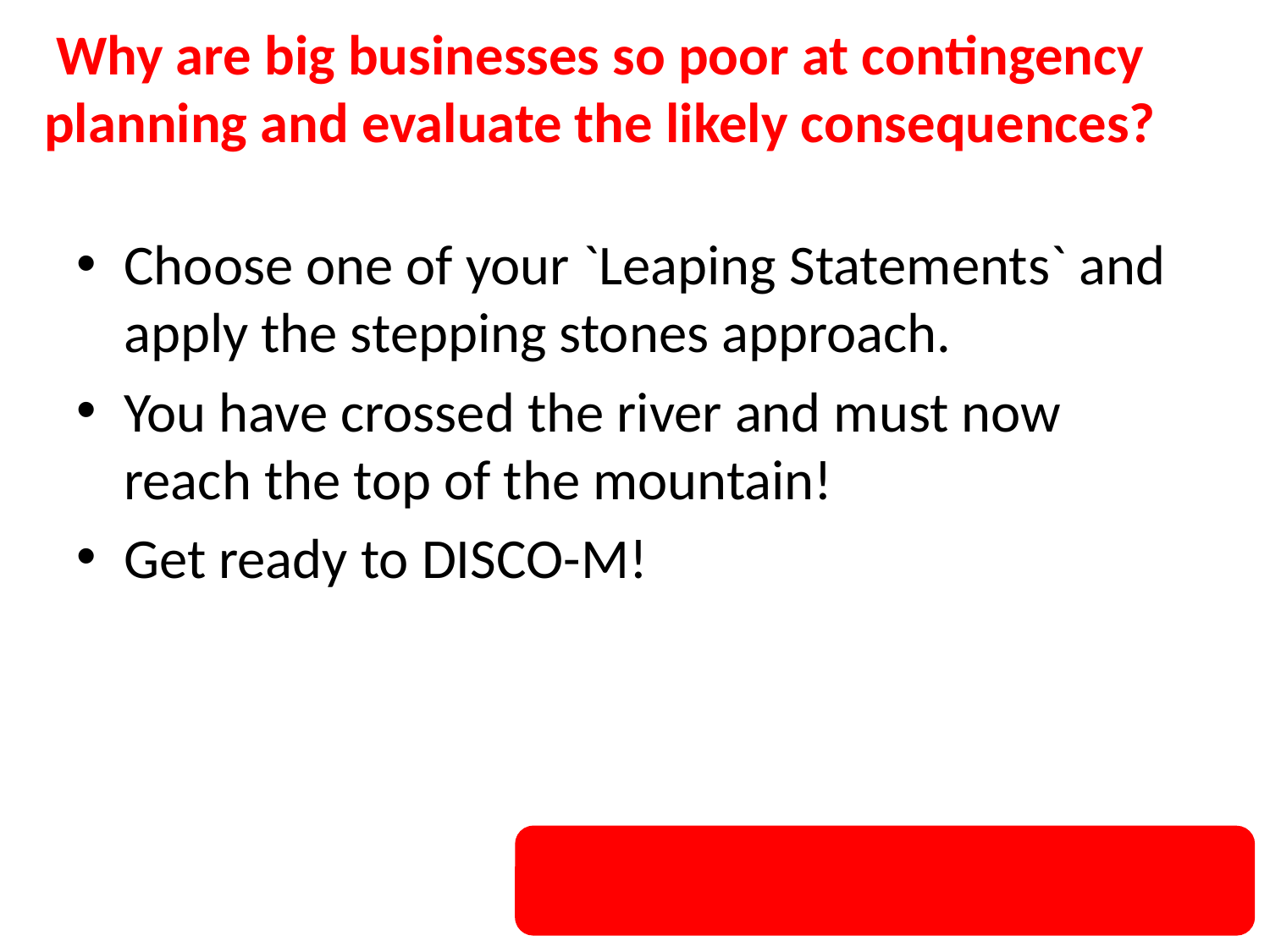

# Why are big businesses so poor at contingency planning and evaluate the likely consequences?
Choose one of your `Leaping Statements` and apply the stepping stones approach.
You have crossed the river and must now reach the top of the mountain!
Get ready to DISCO-M!